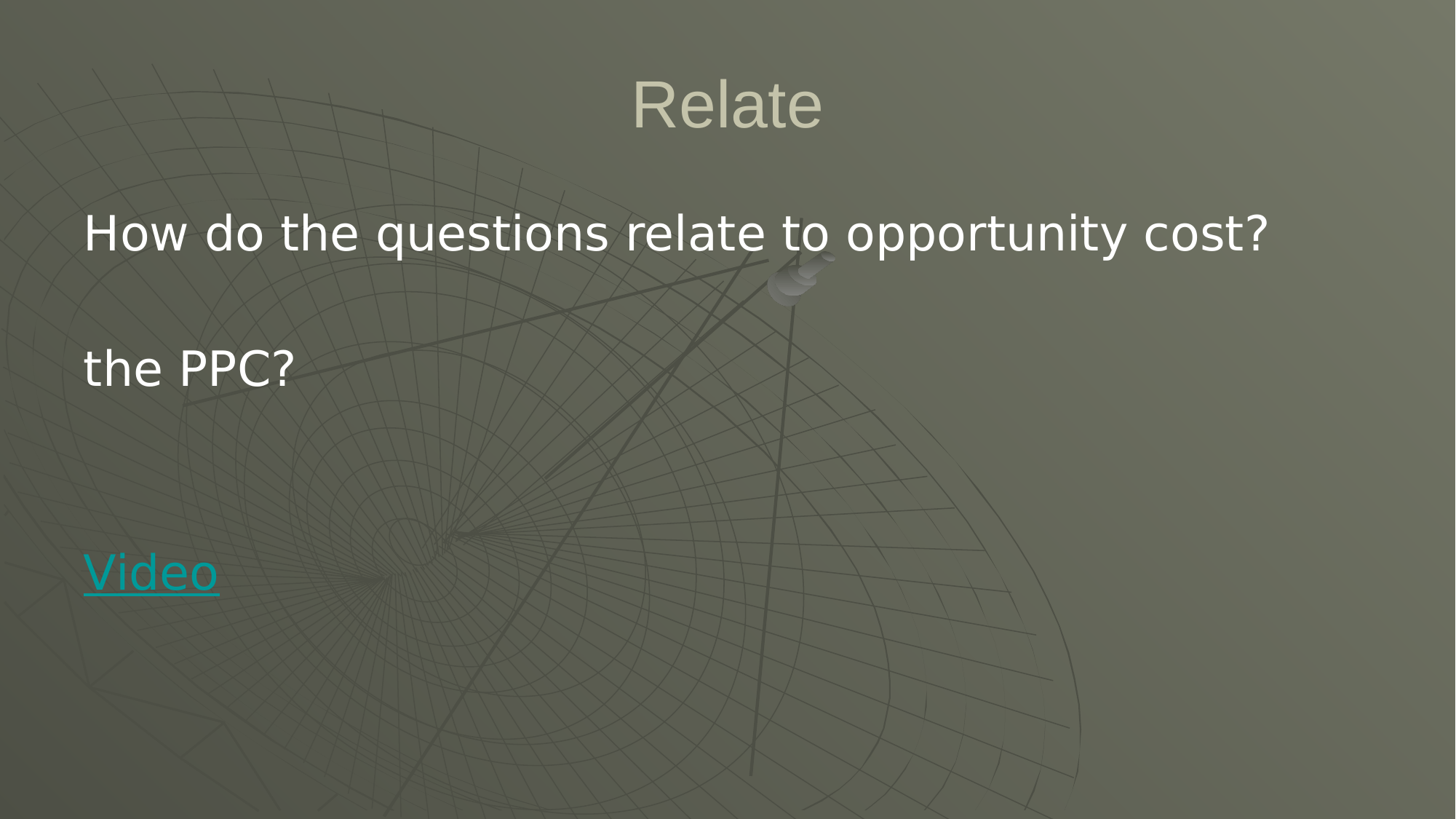

# Relate
How do the questions relate to opportunity cost?

the PPC?

Video